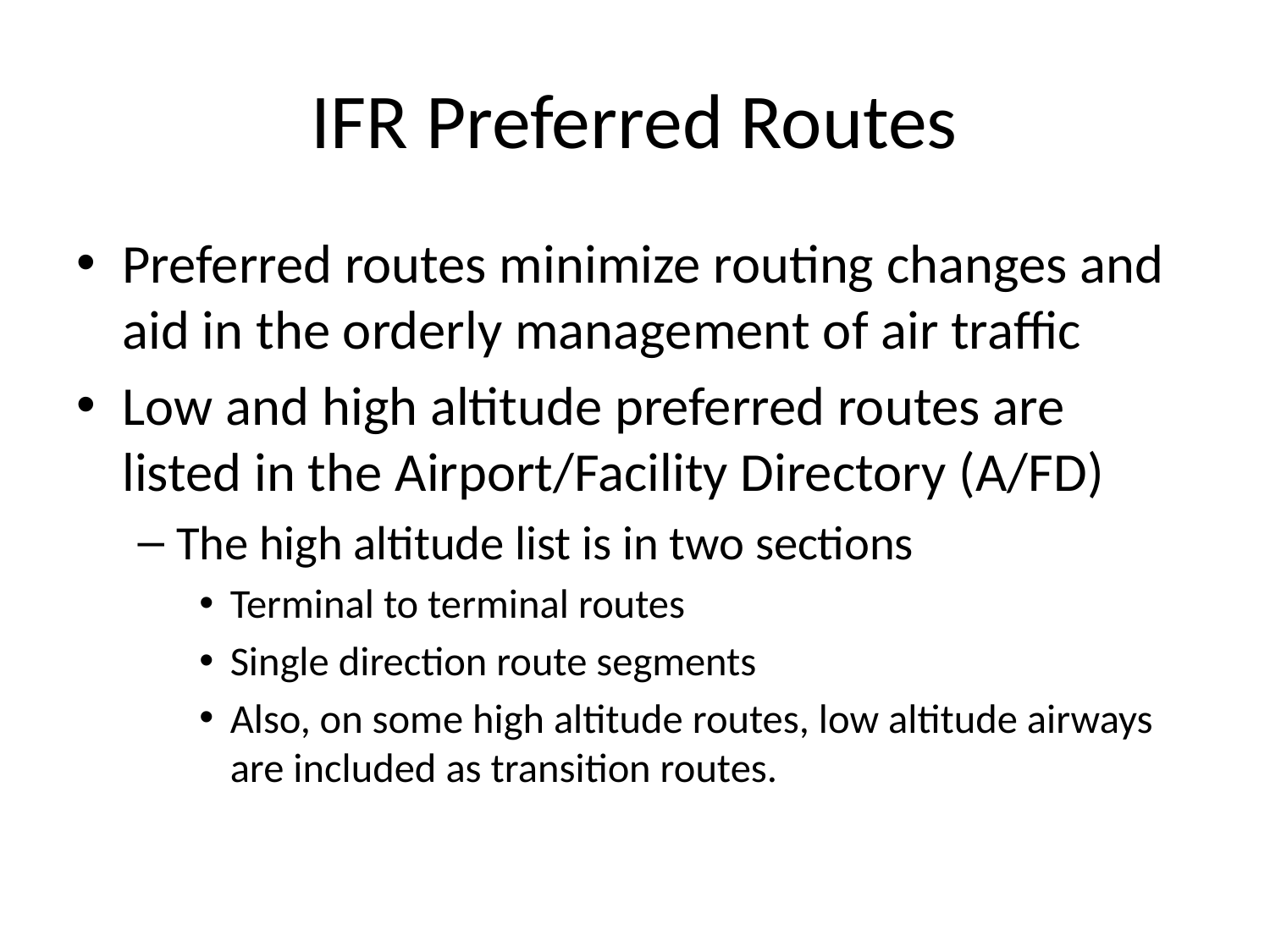

# IFR Preferred Routes
Preferred routes minimize routing changes and aid in the orderly management of air traffic
Low and high altitude preferred routes are listed in the Airport/Facility Directory (A/FD)
The high altitude list is in two sections
Terminal to terminal routes
Single direction route segments
Also, on some high altitude routes, low altitude airways are included as transition routes.